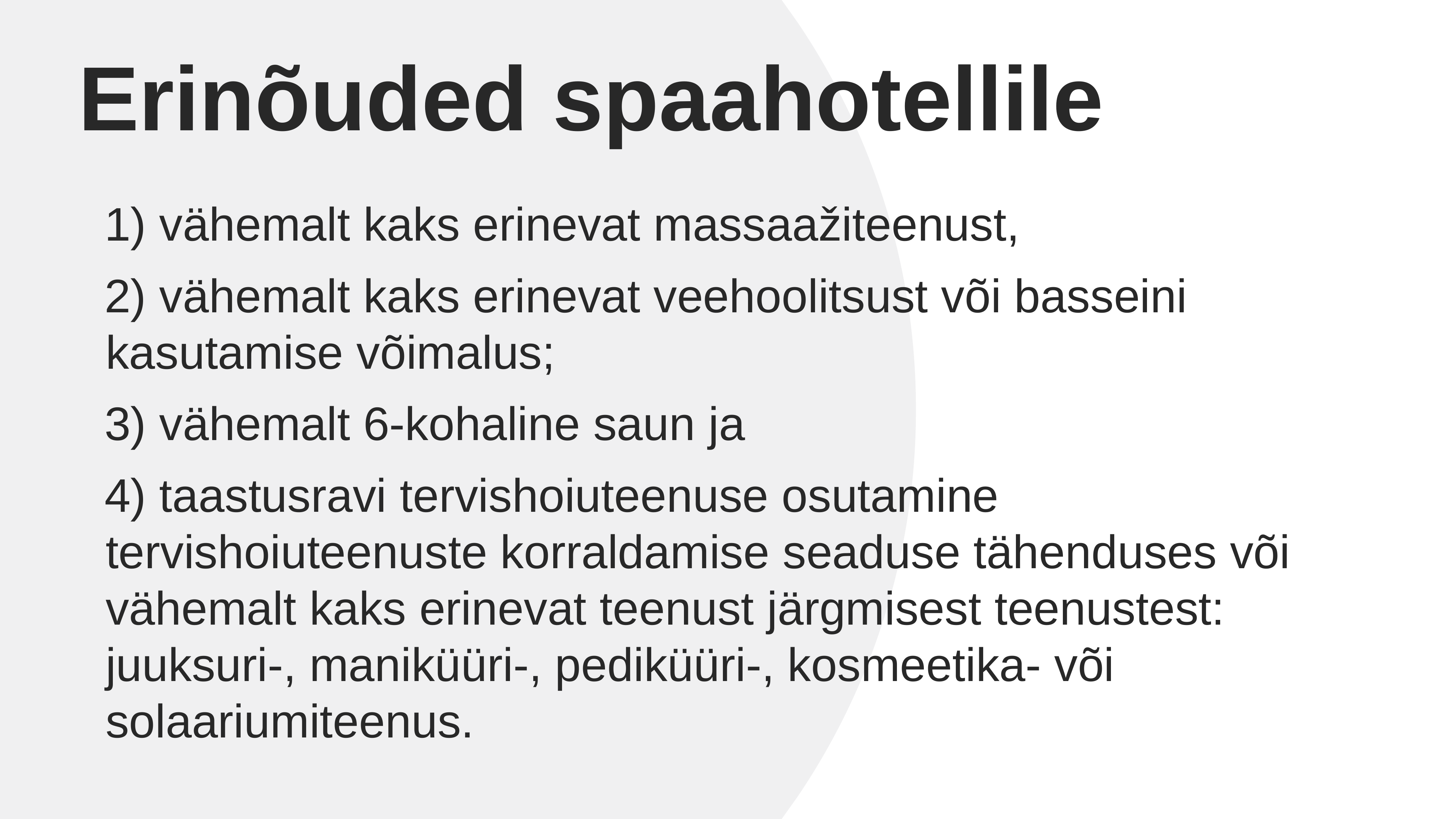

# Erinõuded spaahotellile
  1) vähemalt kaks erinevat massaažiteenust,
  2) vähemalt kaks erinevat veehoolitsust või basseini kasutamise võimalus;
  3) vähemalt 6-kohaline saun ja
  4) taastusravi tervishoiuteenuse osutamine tervishoiuteenuste korraldamise seaduse tähenduses või vähemalt kaks erinevat teenust järgmisest teenustest: juuksuri-, maniküüri-, pediküüri-, kosmeetika- või solaariumiteenus.